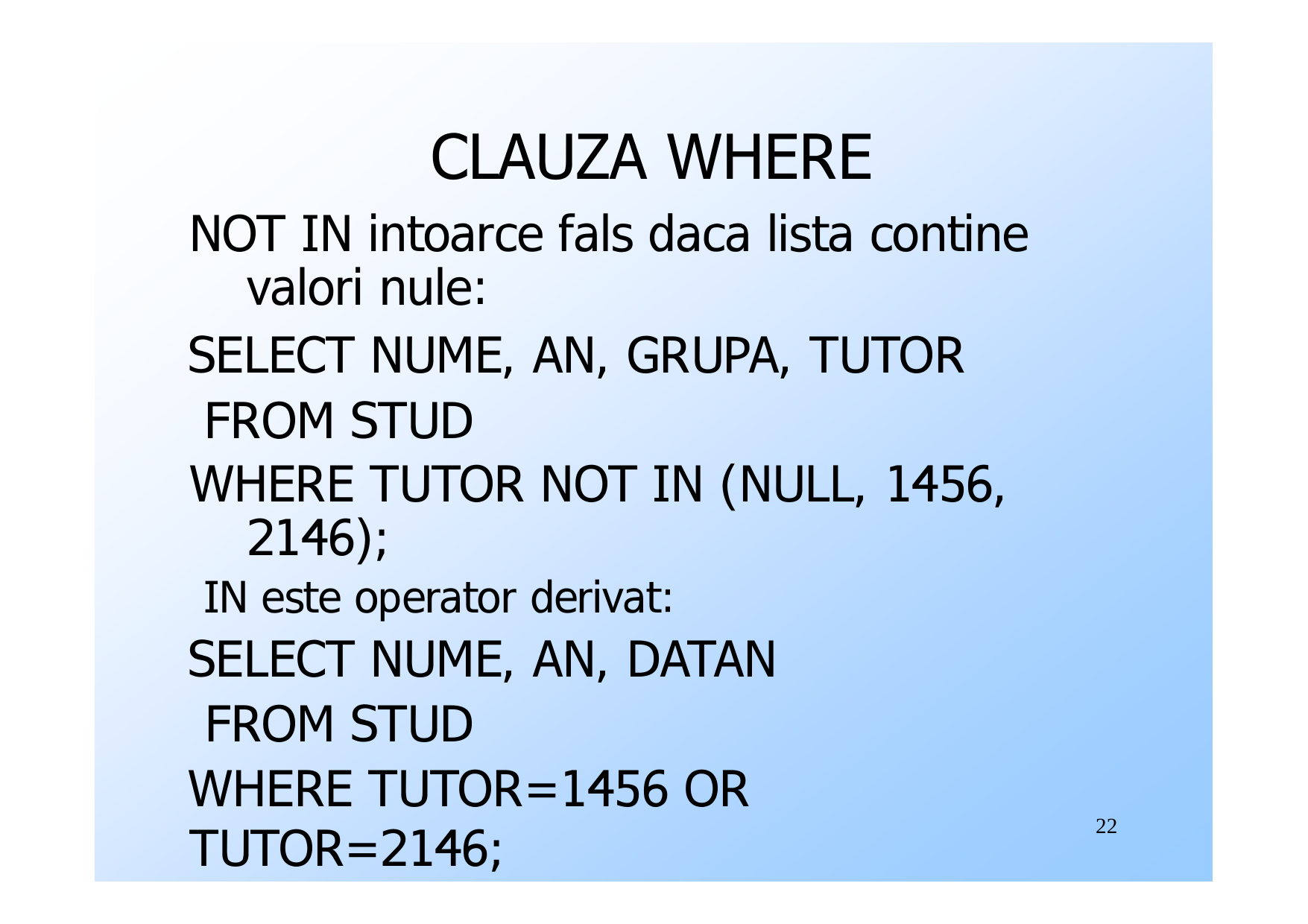

# CLAUZA WHERE
NOT IN intoarce fals daca lista contine  valori nule:
SELECT NUME, AN, GRUPA, TUTOR  FROM STUD
WHERE TUTOR NOT IN (NULL, 1456,  2146);
IN este operator derivat:
SELECT NUME, AN, DATAN  FROM STUD
WHERE TUTOR=1456 OR TUTOR=2146;
22